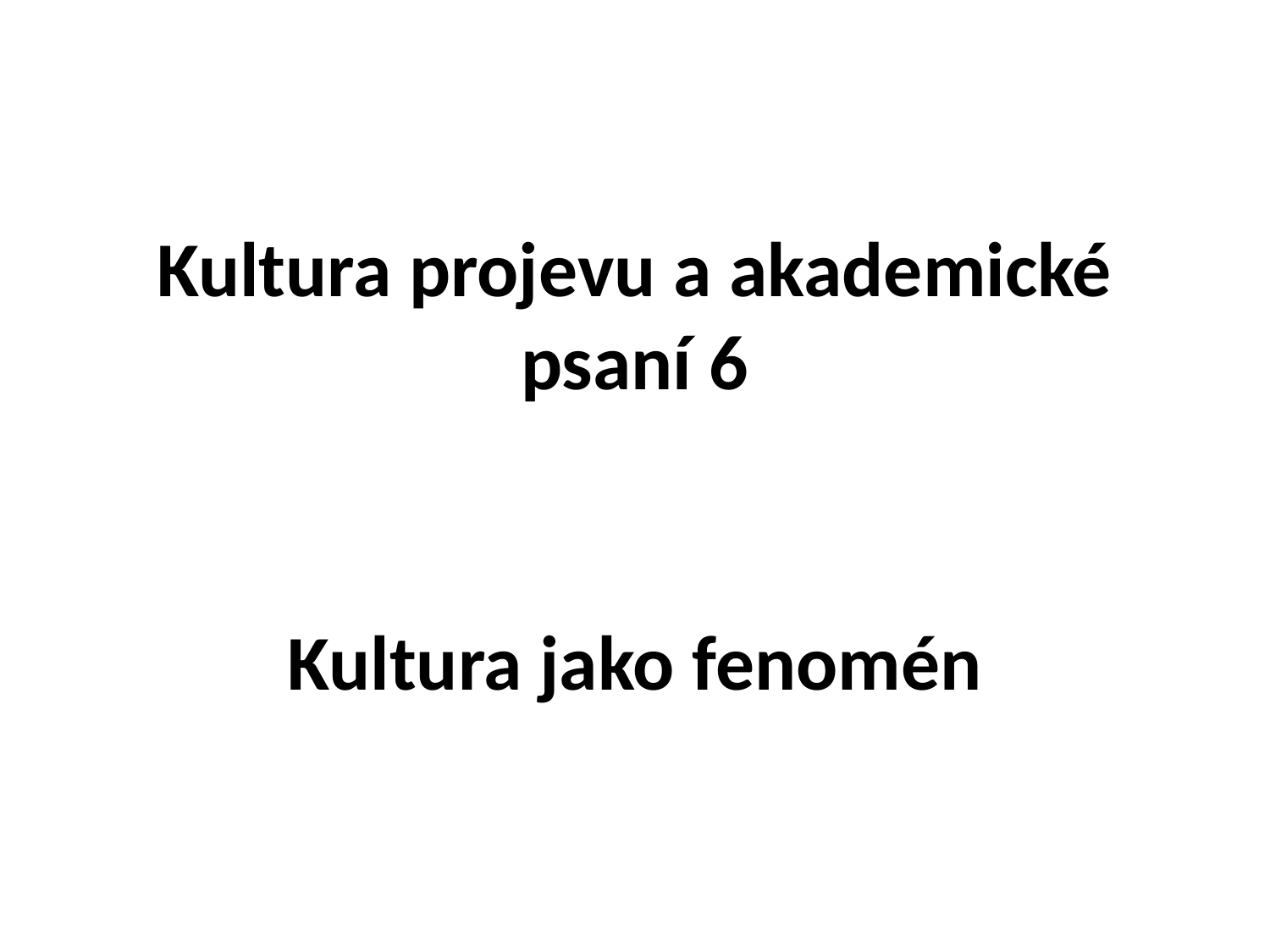

# Kultura projevu a akademické psaní 6
Kultura jako fenomén